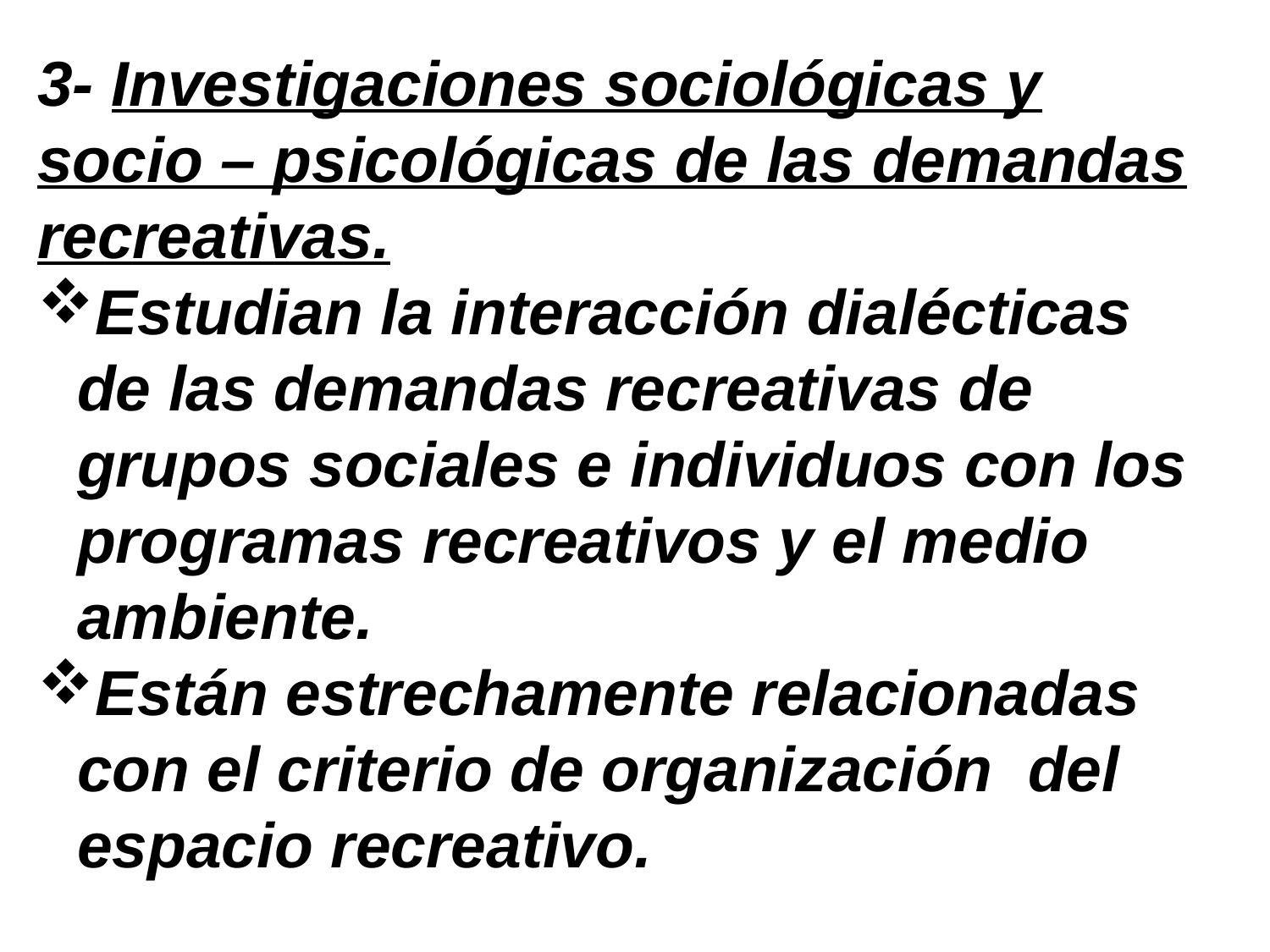

3- Investigaciones sociológicas y socio – psicológicas de las demandas recreativas.
Estudian la interacción dialécticas de las demandas recreativas de grupos sociales e individuos con los programas recreativos y el medio ambiente.
Están estrechamente relacionadas con el criterio de organización  del espacio recreativo.